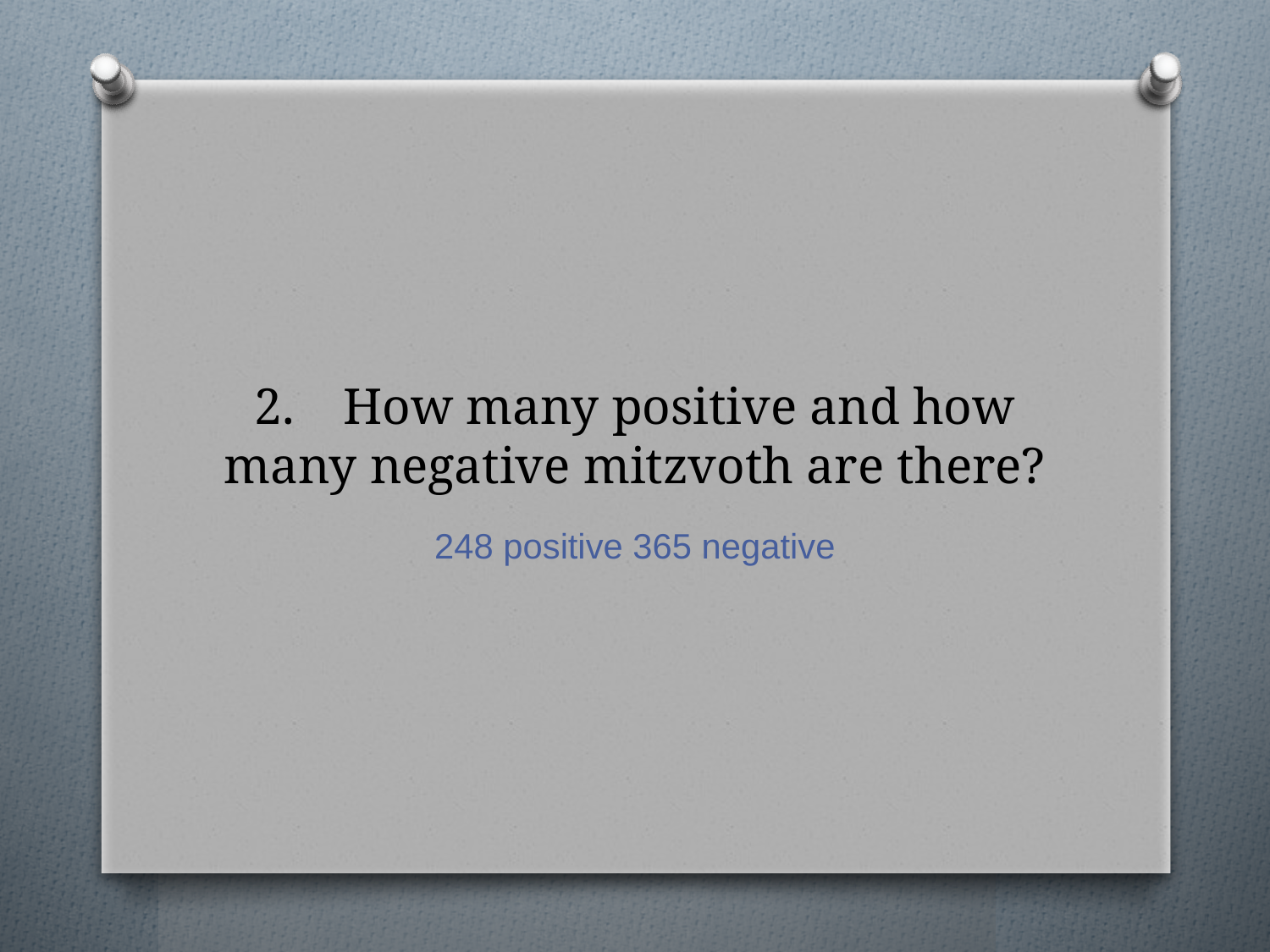

# 2.	How many positive and how many negative mitzvoth are there?
248 positive 365 negative